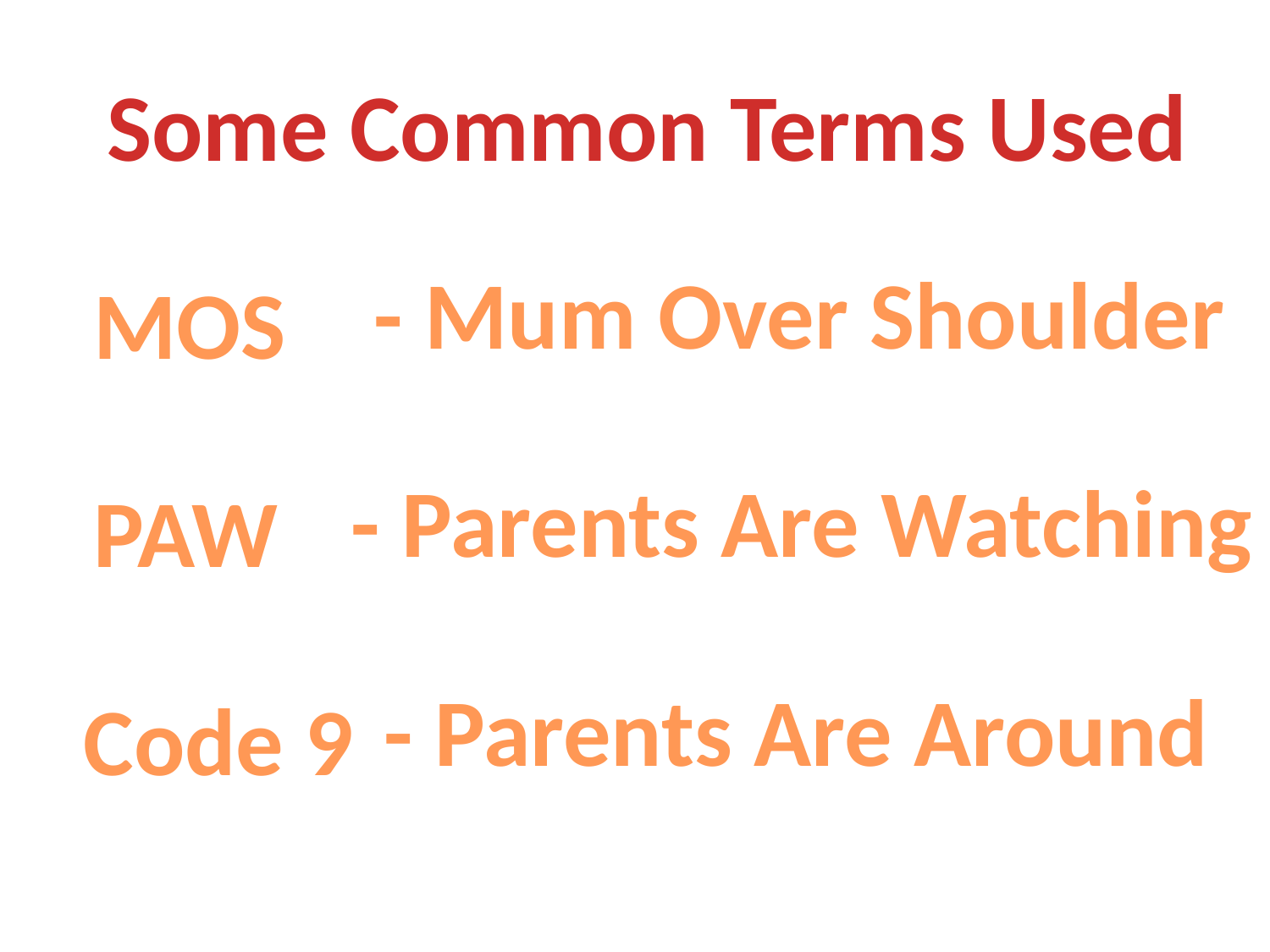

Some Common Terms Used
- Mum Over Shoulder
MOS
- Parents Are Watching
PAW
- Parents Are Around
Code 9